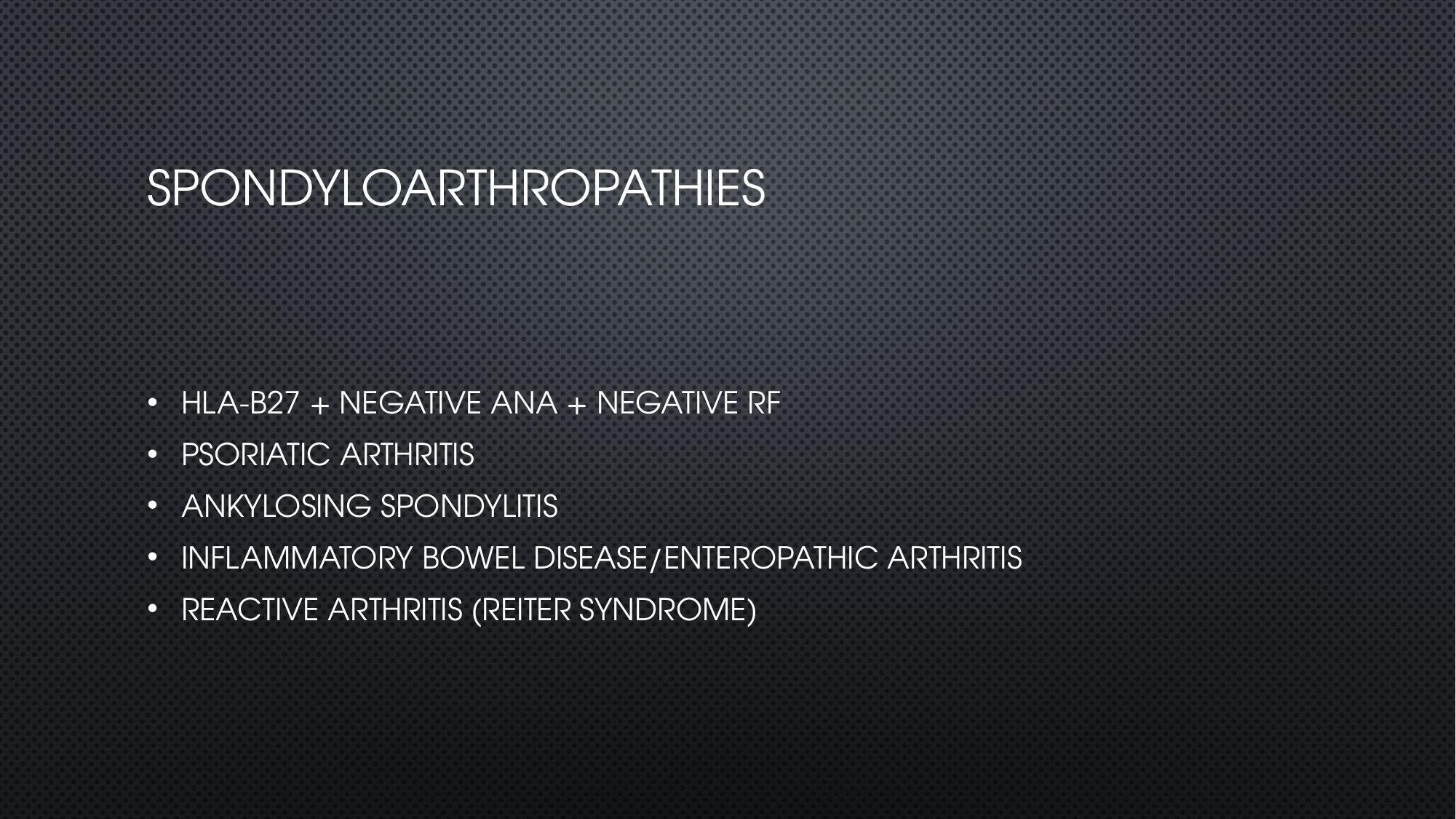

# Spondyloarthropathies
HLA-B27 + negative ANA + negative RF
Psoriatic arthritis
Ankylosing spondylitis
Inflammatory bowel disease/enteropathic arthritis
Reactive arthritis (Reiter syndrome)